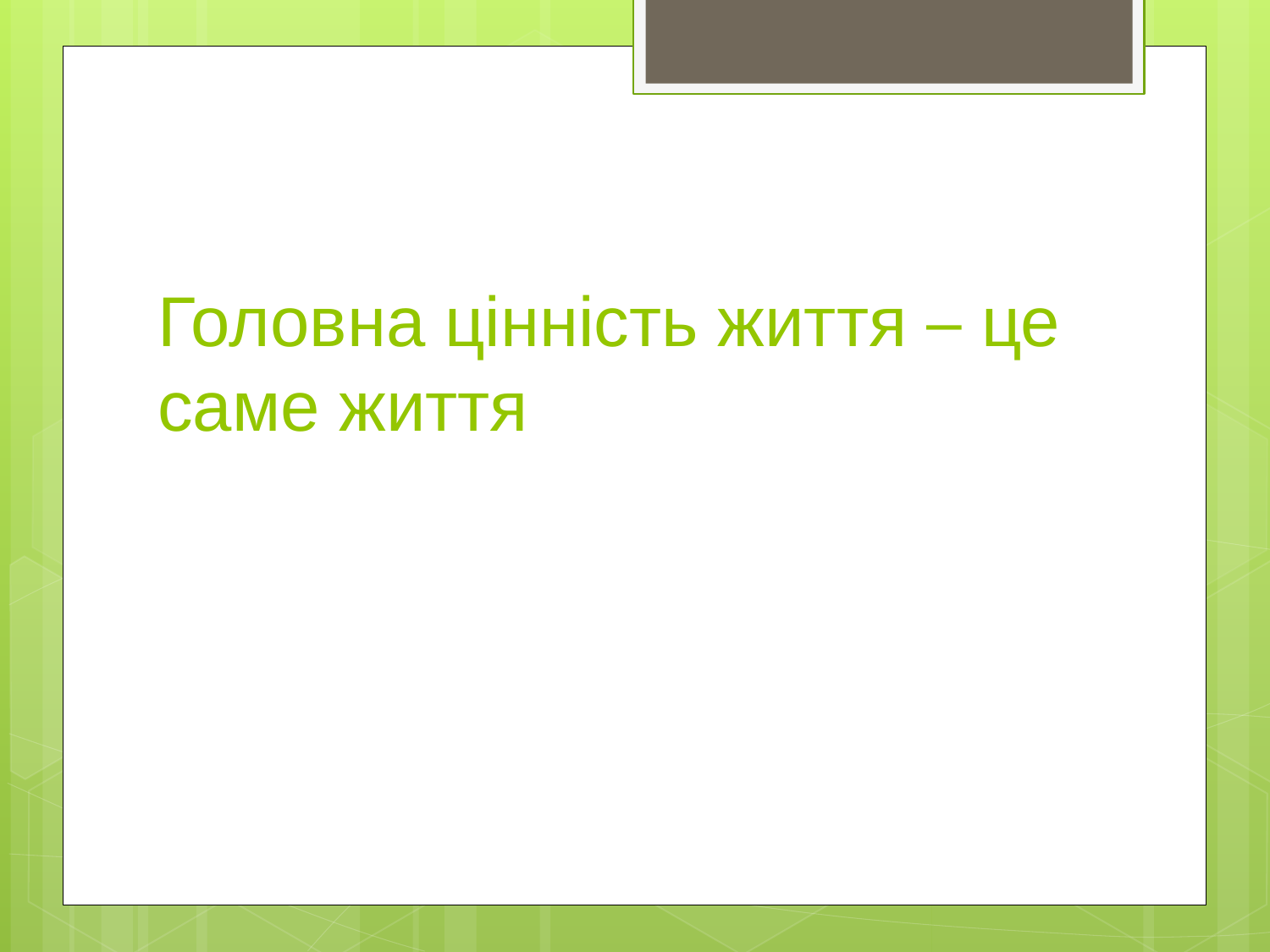

# Головна цінність життя – це саме життя